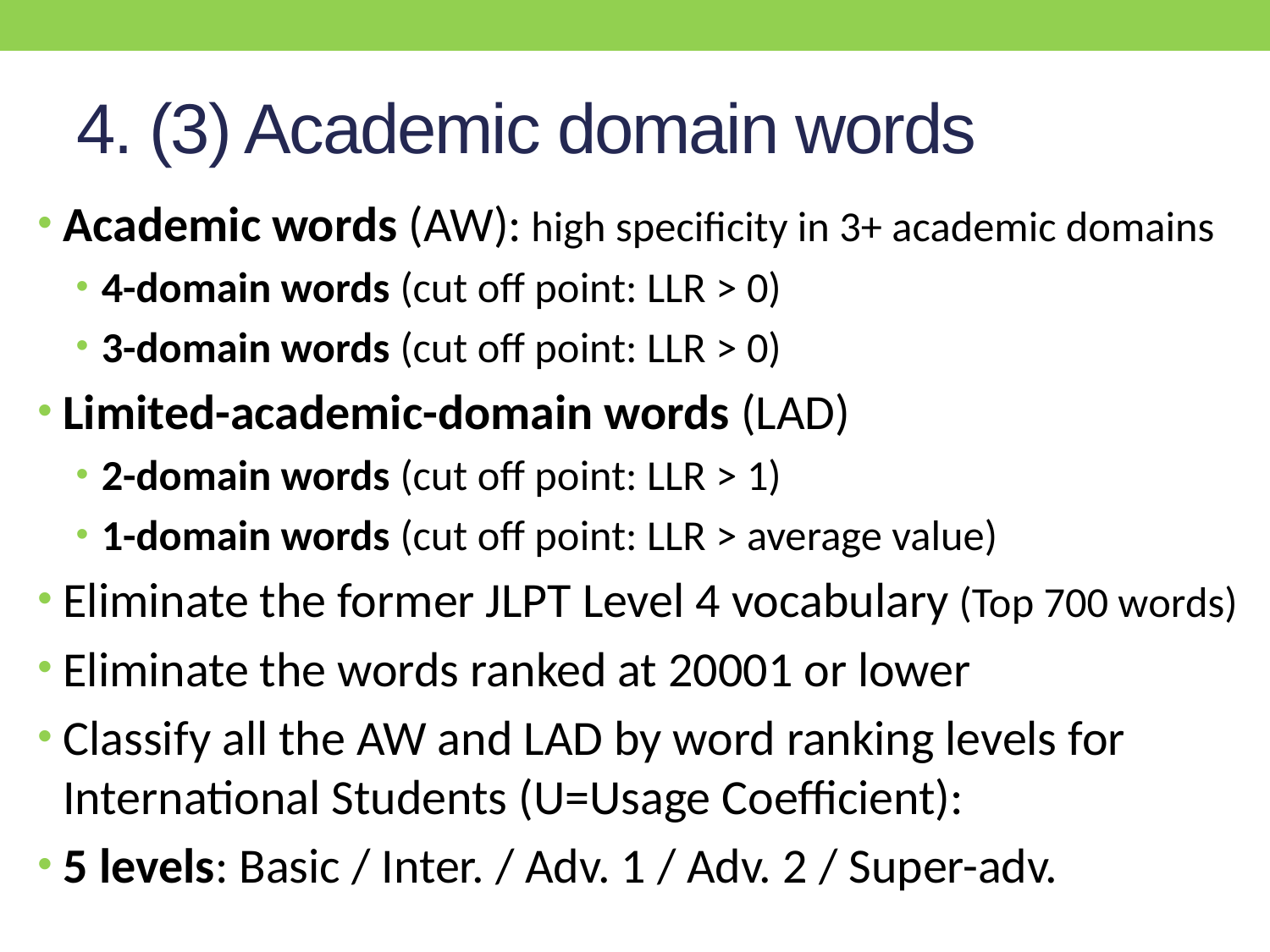

# 4. (3) Academic domain words
Academic words (AW): high specificity in 3+ academic domains
4-domain words (cut off point: LLR > 0)
3-domain words (cut off point: LLR > 0)
Limited-academic-domain words (LAD)
2-domain words (cut off point: LLR > 1)
1-domain words (cut off point: LLR > average value)
Eliminate the former JLPT Level 4 vocabulary (Top 700 words)
Eliminate the words ranked at 20001 or lower
Classify all the AW and LAD by word ranking levels for International Students (U=Usage Coefficient):
5 levels: Basic / Inter. / Adv. 1 / Adv. 2 / Super-adv.